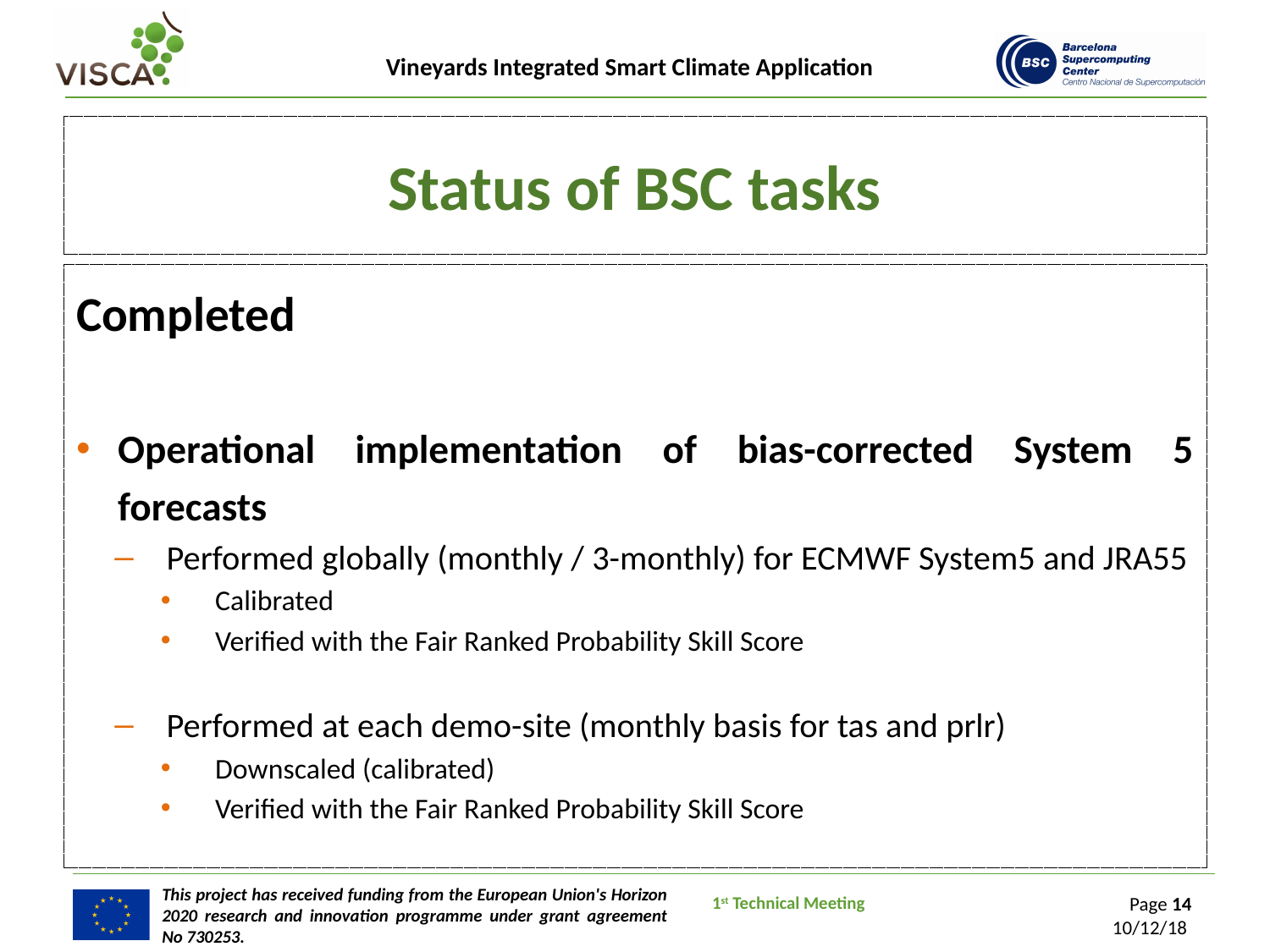

# Status of BSC tasks
Completed

Operational implementation of bias-corrected System 5 forecasts
Performed globally (monthly / 3-monthly) for ECMWF System5 and JRA55
Calibrated
Verified with the Fair Ranked Probability Skill Score

Performed at each demo-site (monthly basis for tas and prlr)
Downscaled (calibrated)
Verified with the Fair Ranked Probability Skill Score

<Insert here
the event name>
1st Technical Meeting